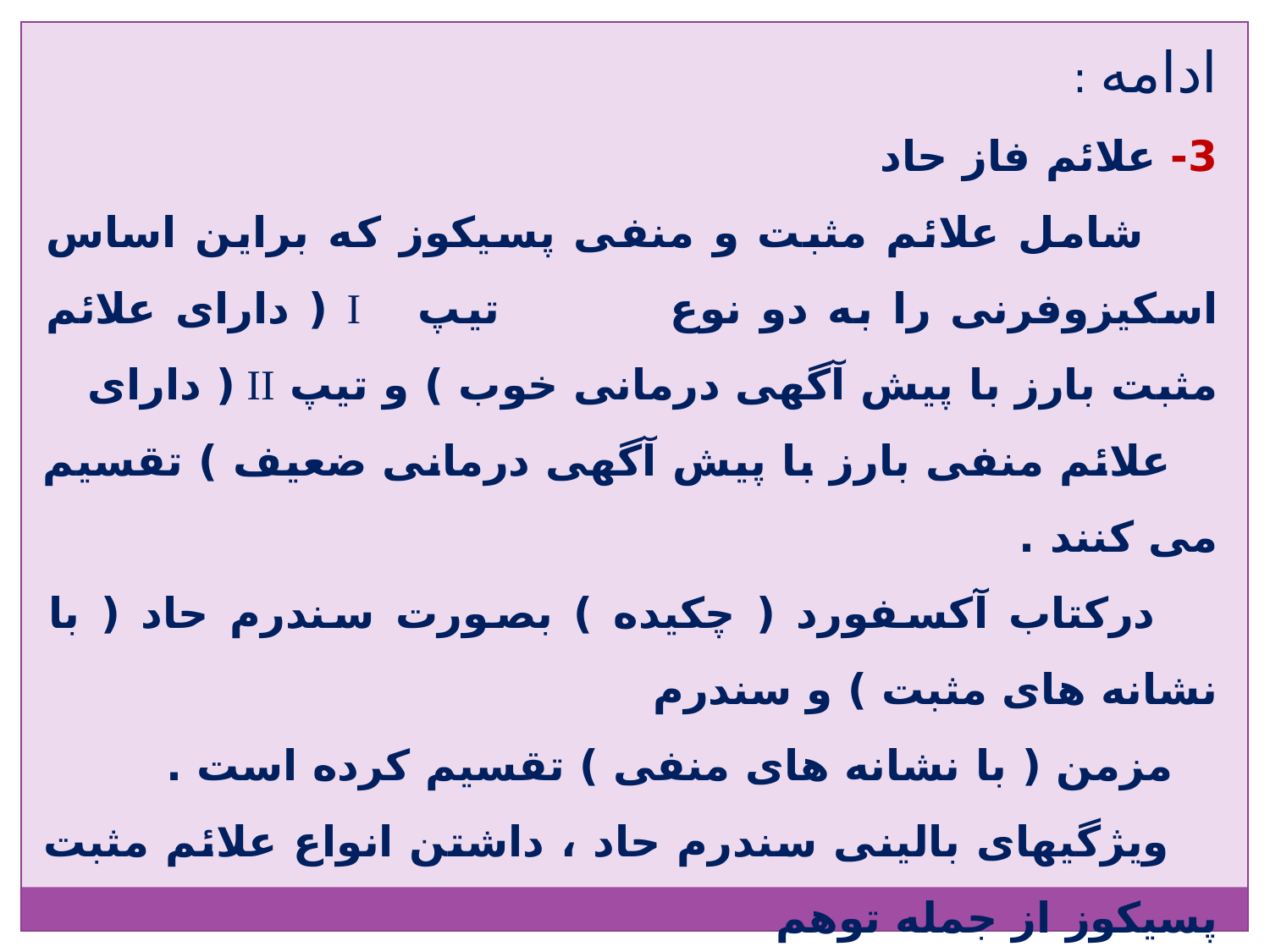

ادامه :
3- علائم فاز حاد
    شامل علائم مثبت و منفی پسیکوز که براین اساس اسکیزوفرنی را به دو نوع         تیپ   I ( دارای علائم مثبت بارز با پیش آگهی درمانی خوب ) و تیپ II ( دارای       علائم منفی بارز با پیش آگهی درمانی ضعیف ) تقسیم می کنند .
   درکتاب آکسفورد ( چکیده ) بصورت سندرم حاد ( با نشانه های مثبت ) و سندرم
   مزمن ( با نشانه های منفی ) تقسیم کرده است .
   ویژگیهای بالینی سندرم حاد ، داشتن انواع علائم مثبت پسیکوز از جمله توهم
   و انواع هذیان و سراسیمگی و بی قراری ، در خود فرو رفتگی  ، خنده های بی        مورد ، مات و مبهوت وتغییرات خلقی وخیلی مسائل و علائم دیگر می باشد .